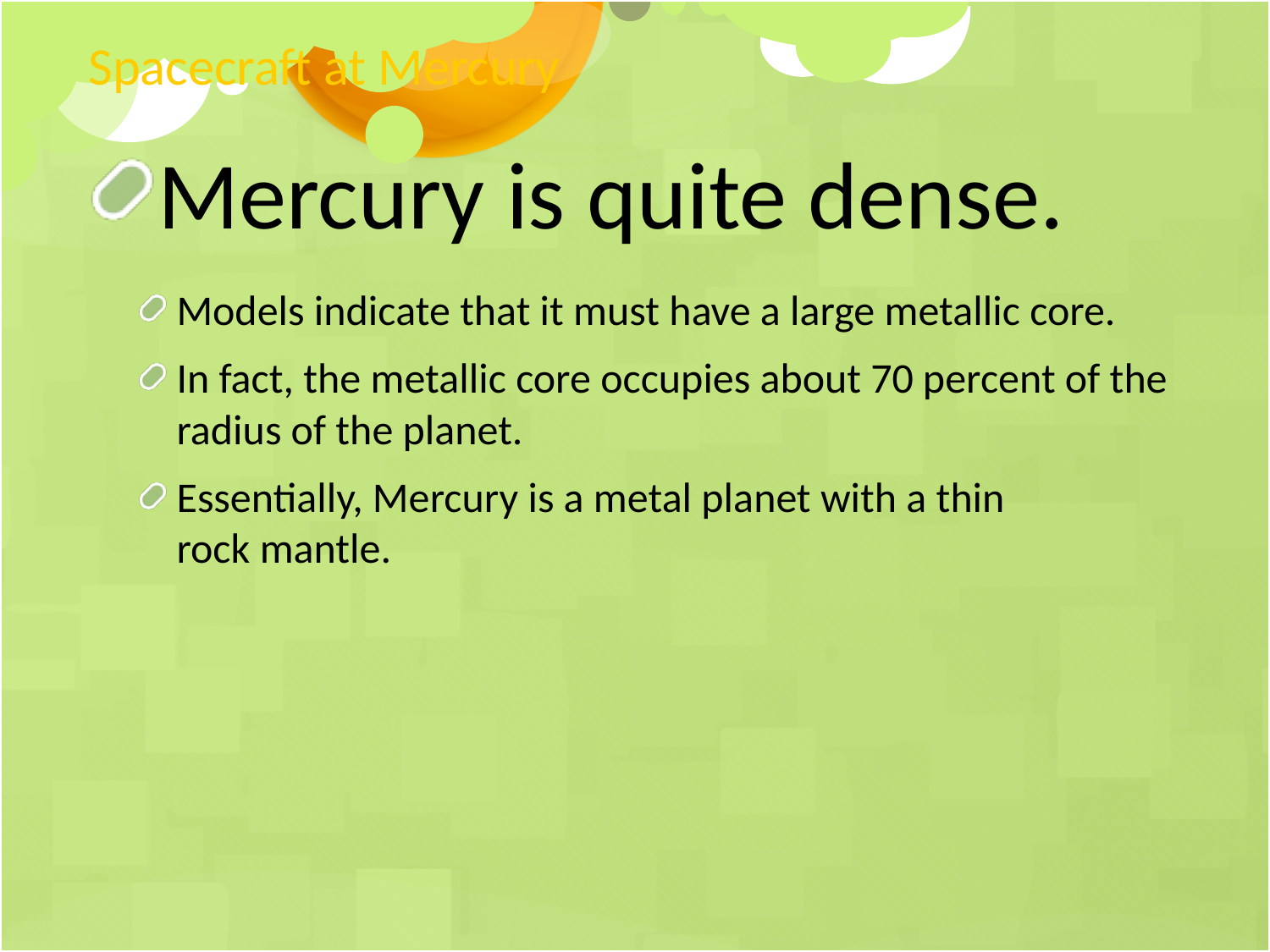

Spacecraft at Mercury
Mercury is quite dense.
Models indicate that it must have a large metallic core.
In fact, the metallic core occupies about 70 percent of the radius of the planet.
Essentially, Mercury is a metal planet with a thin
rock mantle.